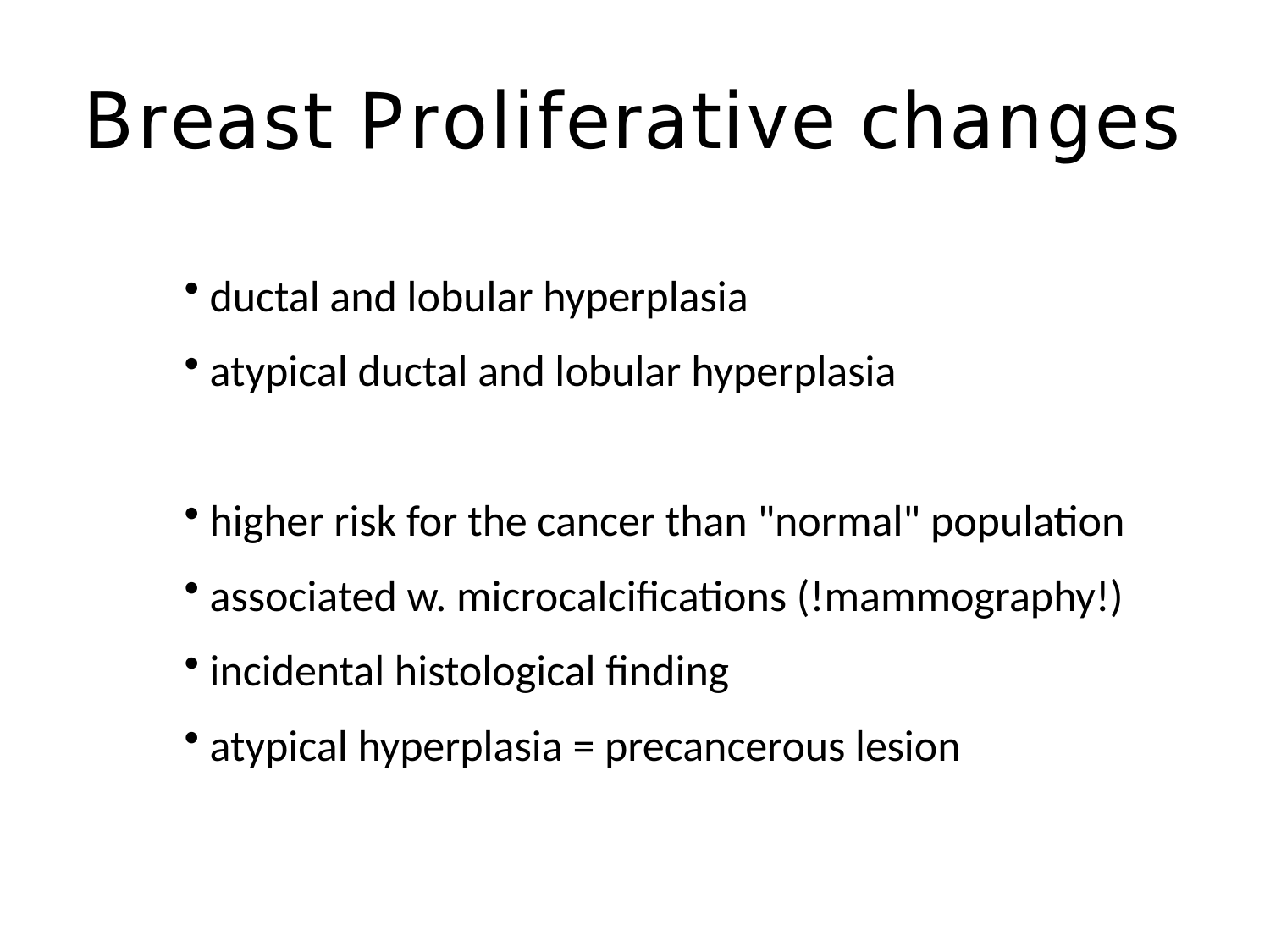

# Breast Proliferative changes
 ductal and lobular hyperplasia
 atypical ductal and lobular hyperplasia

 higher risk for the cancer than "normal" population
 associated w. microcalcifications (!mammography!)
 incidental histological finding
 atypical hyperplasia = precancerous lesion